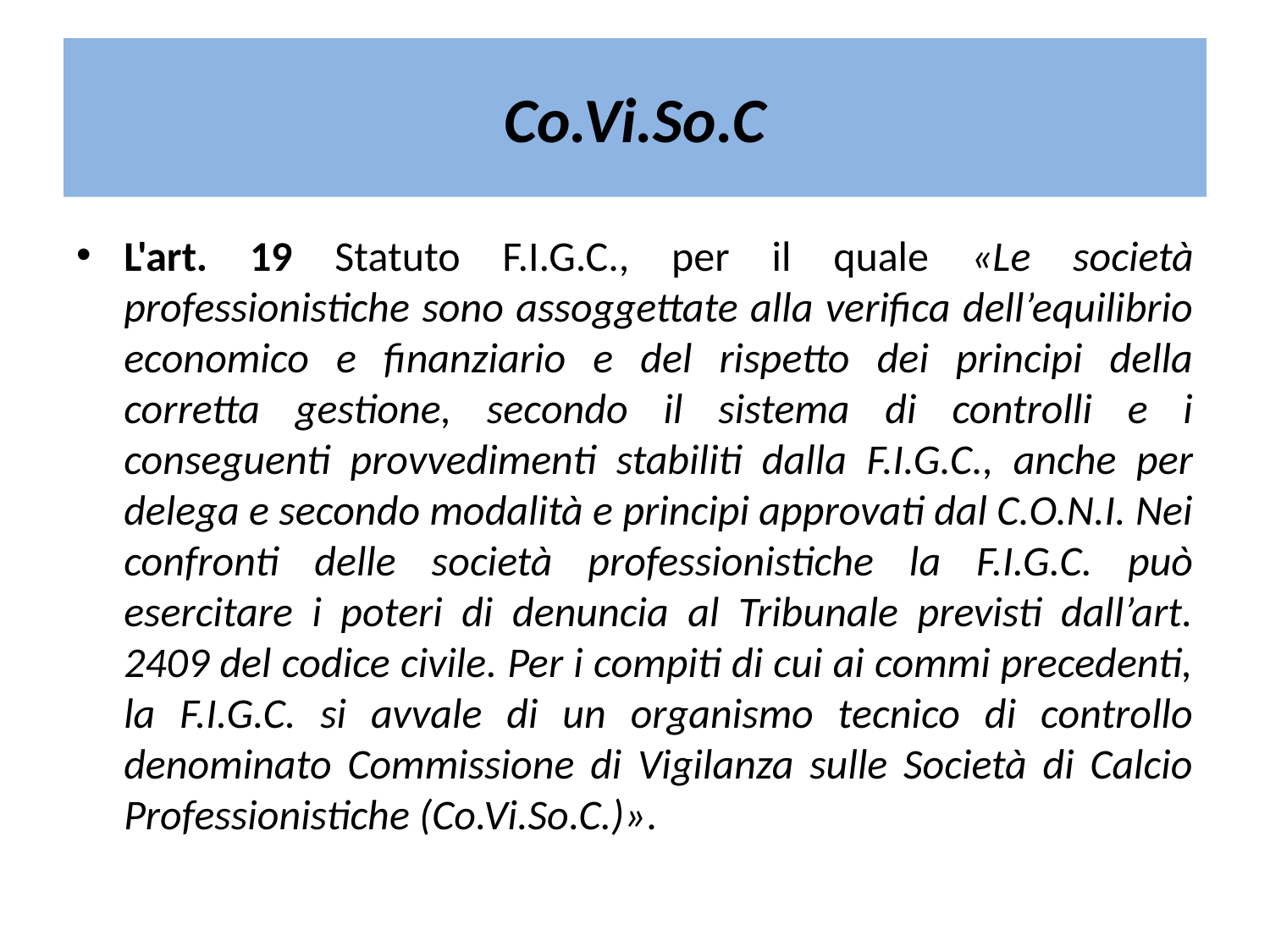

# Co.Vi.So.C
L'art. 19 Statuto F.I.G.C., per il quale «Le società professionistiche sono assoggettate alla verifica dell’equilibrio economico e finanziario e del rispetto dei principi della corretta gestione, secondo il sistema di controlli e i conseguenti provvedimenti stabiliti dalla F.I.G.C., anche per delega e secondo modalità e principi approvati dal C.O.N.I. Nei confronti delle società professionistiche la F.I.G.C. può esercitare i poteri di denuncia al Tribunale previsti dall’art. 2409 del codice civile. Per i compiti di cui ai commi precedenti, la F.I.G.C. si avvale di un organismo tecnico di controllo denominato Commissione di Vigilanza sulle Società di Calcio Professionistiche (Co.Vi.So.C.)».